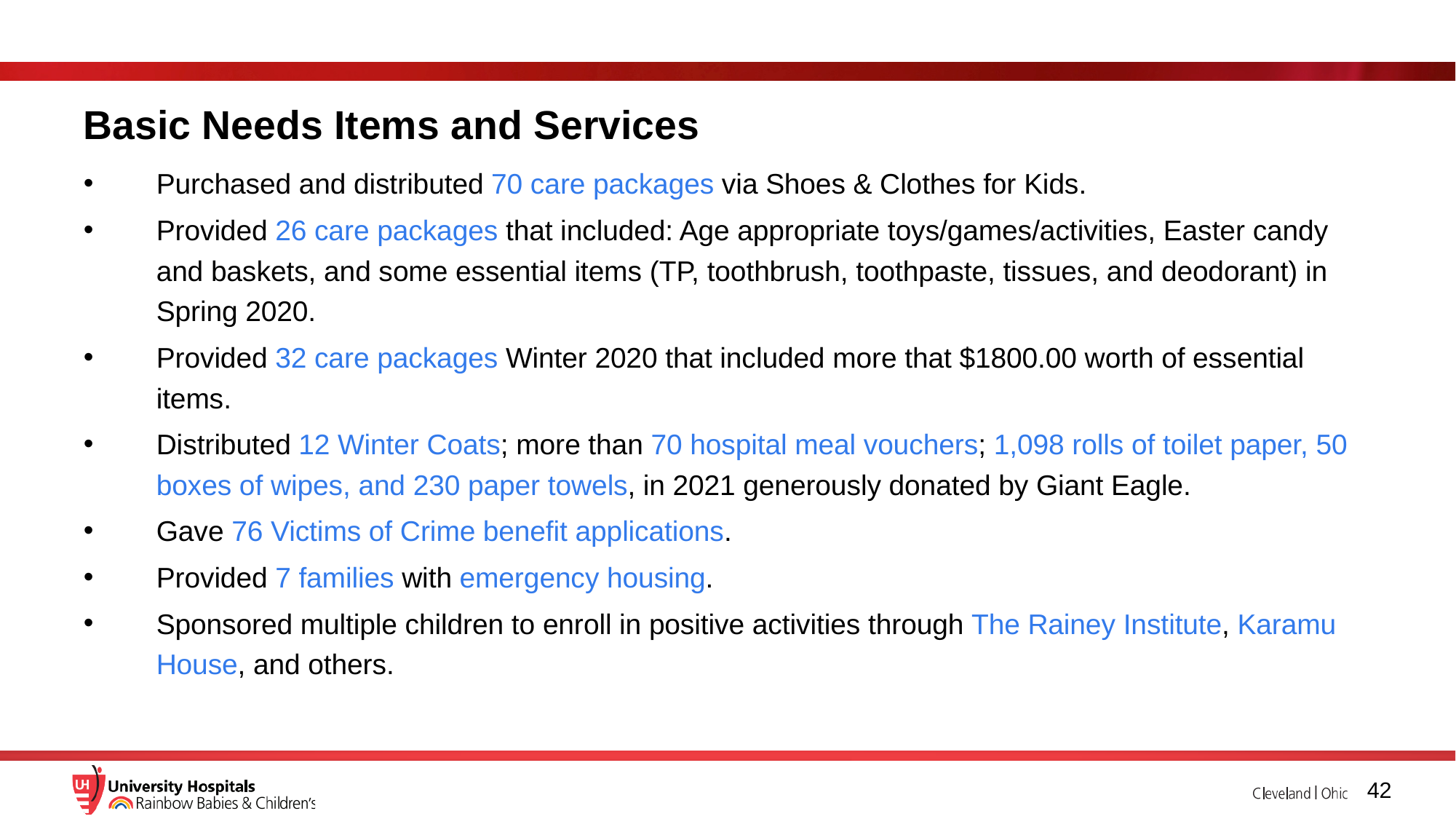

# Basic Needs Items and Services
Purchased and distributed 70 care packages via Shoes & Clothes for Kids.
Provided 26 care packages that included: Age appropriate toys/games/activities, Easter candy and baskets, and some essential items (TP, toothbrush, toothpaste, tissues, and deodorant) in Spring 2020.
Provided 32 care packages Winter 2020 that included more that $1800.00 worth of essential items.
Distributed 12 Winter Coats; more than 70 hospital meal vouchers; 1,098 rolls of toilet paper, 50 boxes of wipes, and 230 paper towels, in 2021 generously donated by Giant Eagle.
Gave 76 Victims of Crime benefit applications.
Provided 7 families with emergency housing.
Sponsored multiple children to enroll in positive activities through The Rainey Institute, Karamu House, and others.

42